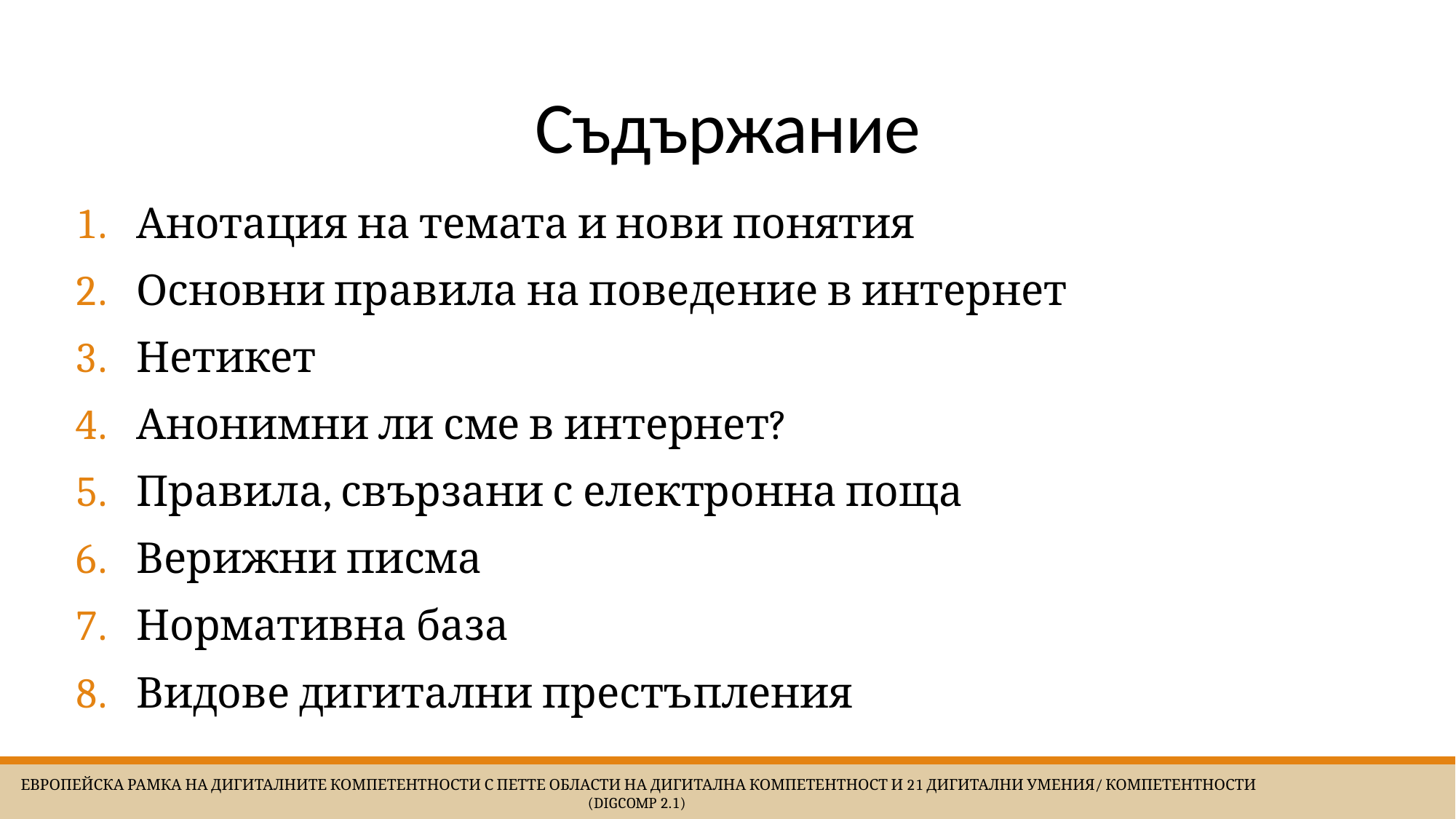

# Съдържание
Анотация на темата и нови понятия
Основни правила на поведение в интернет
Нетикет
Анонимни ли сме в интернет?
Правила, свързани с електронна поща
Верижни писма
Нормативна база
Видове дигитални престъпления
 Европейска Рамка на дигиталните компетентности с петте области на дигитална компетентност и 21 дигитални умения/ компетентности (DigComp 2.1)